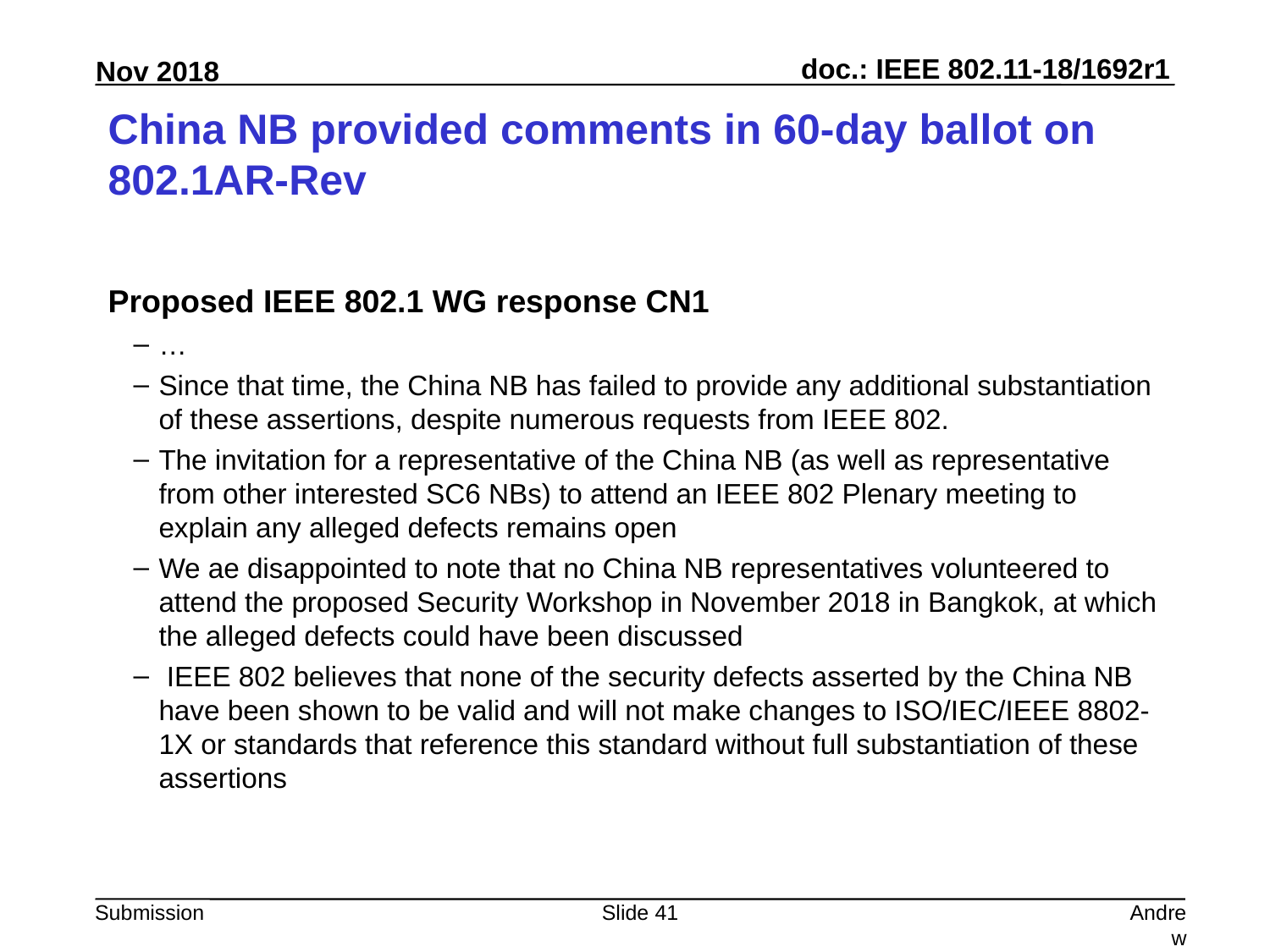

# China NB provided comments in 60-day ballot on 802.1AR-Rev
Proposed IEEE 802.1 WG response CN1
…
Since that time, the China NB has failed to provide any additional substantiation of these assertions, despite numerous requests from IEEE 802.
The invitation for a representative of the China NB (as well as representative from other interested SC6 NBs) to attend an IEEE 802 Plenary meeting to explain any alleged defects remains open
We ae disappointed to note that no China NB representatives volunteered to attend the proposed Security Workshop in November 2018 in Bangkok, at which the alleged defects could have been discussed
 IEEE 802 believes that none of the security defects asserted by the China NB have been shown to be valid and will not make changes to ISO/IEC/IEEE 8802-1X or standards that reference this standard without full substantiation of these assertions
Slide 41
Andrew Myles, Cisco